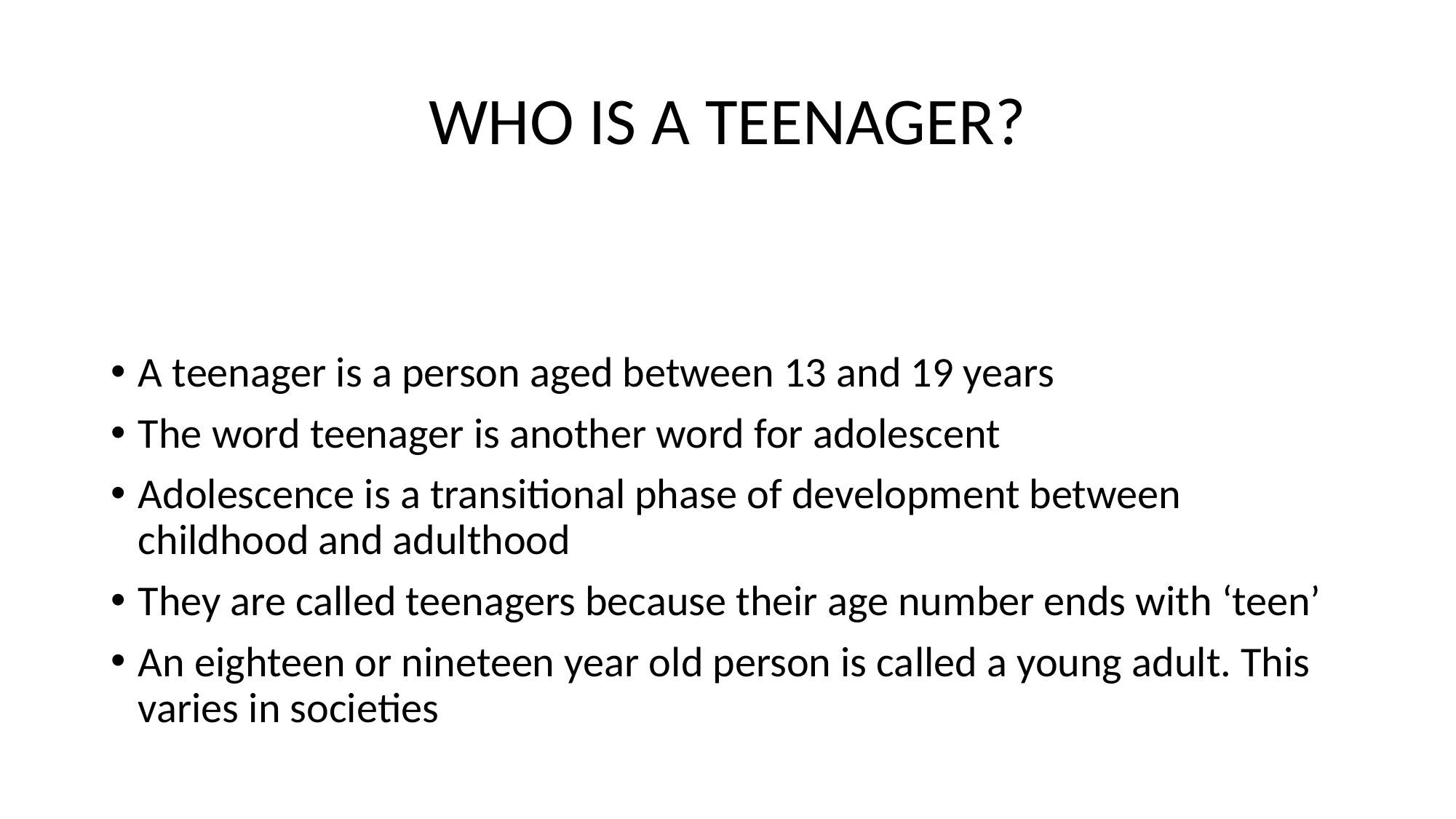

# WHO IS A TEENAGER?

A teenager is a person aged between 13 and 19 years
The word teenager is another word for adolescent
Adolescence is a transitional phase of development between childhood and adulthood
They are called teenagers because their age number ends with ‘teen’
An eighteen or nineteen year old person is called a young adult. This varies in societies